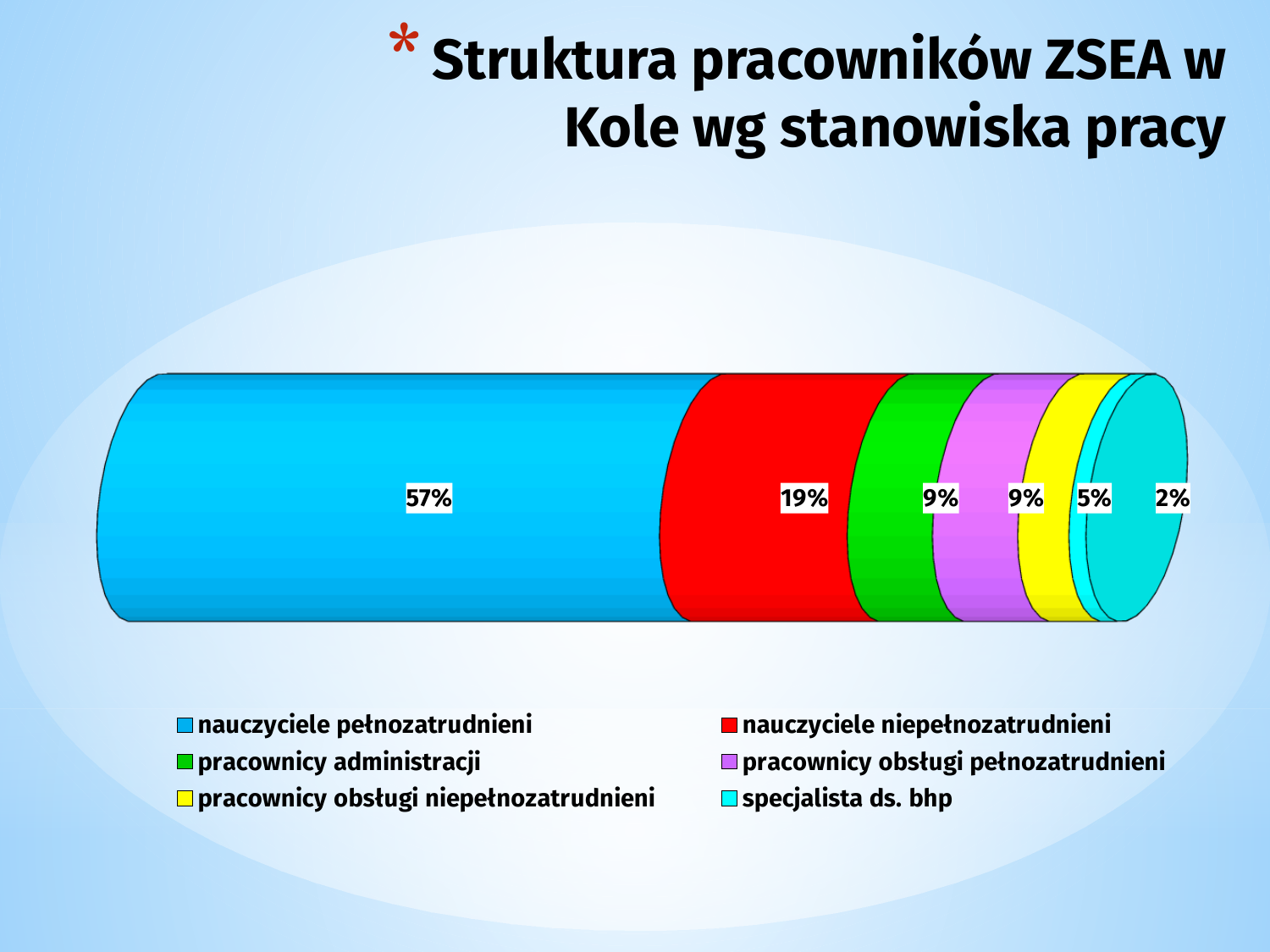

# Struktura pracowników ZSEA w Kole wg stanowiska pracy

[unsupported chart]